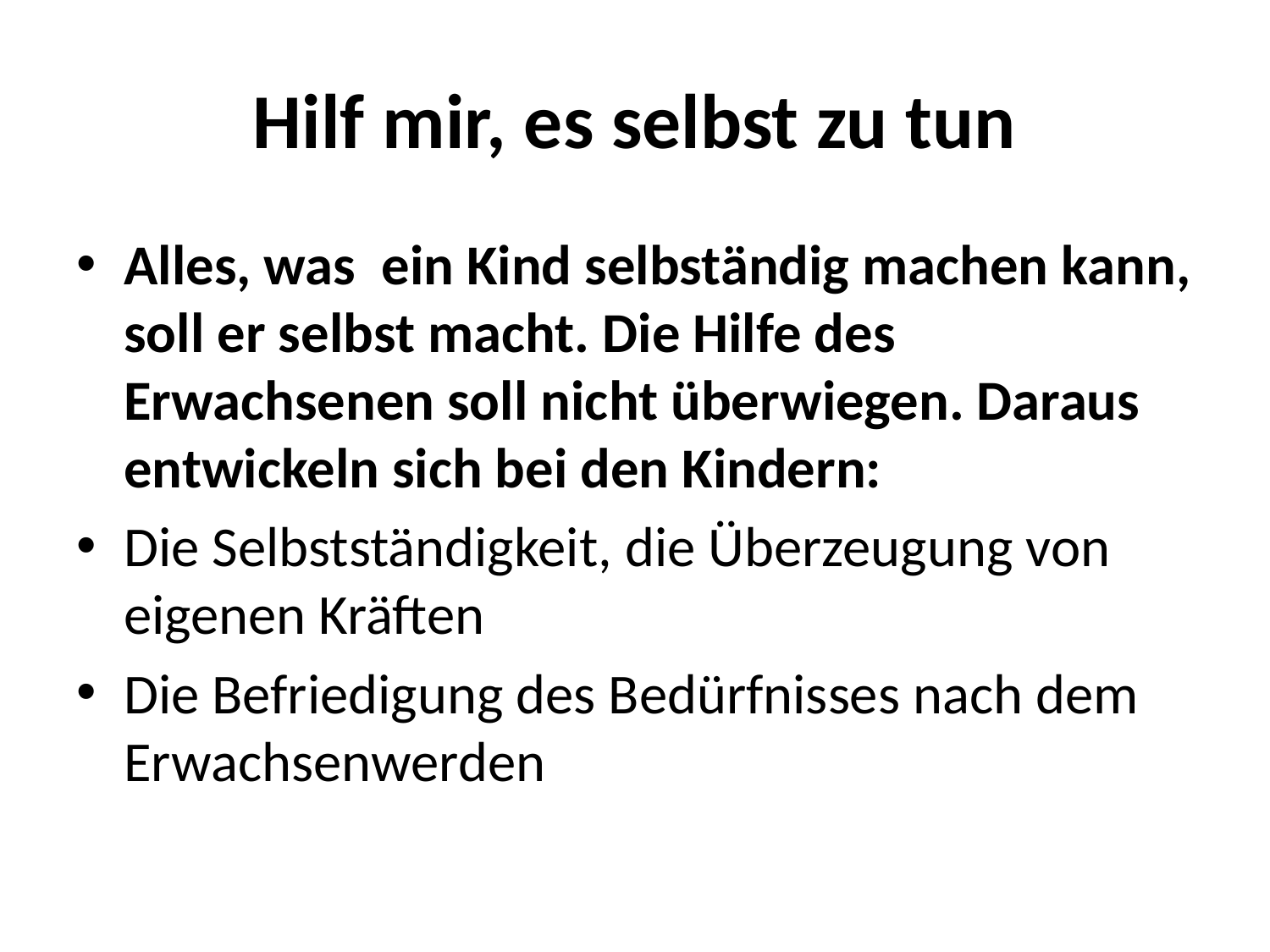

# Hilf mir, es selbst zu tun
Alles, was  ein Kind selbständig machen kann, soll er selbst macht. Die Hilfe des Erwachsenen soll nicht überwiegen. Daraus entwickeln sich bei den Kindern:
Die Selbstständigkeit, die Überzeugung von eigenen Kräften
Die Befriedigung des Bedürfnisses nach dem Erwachsenwerden